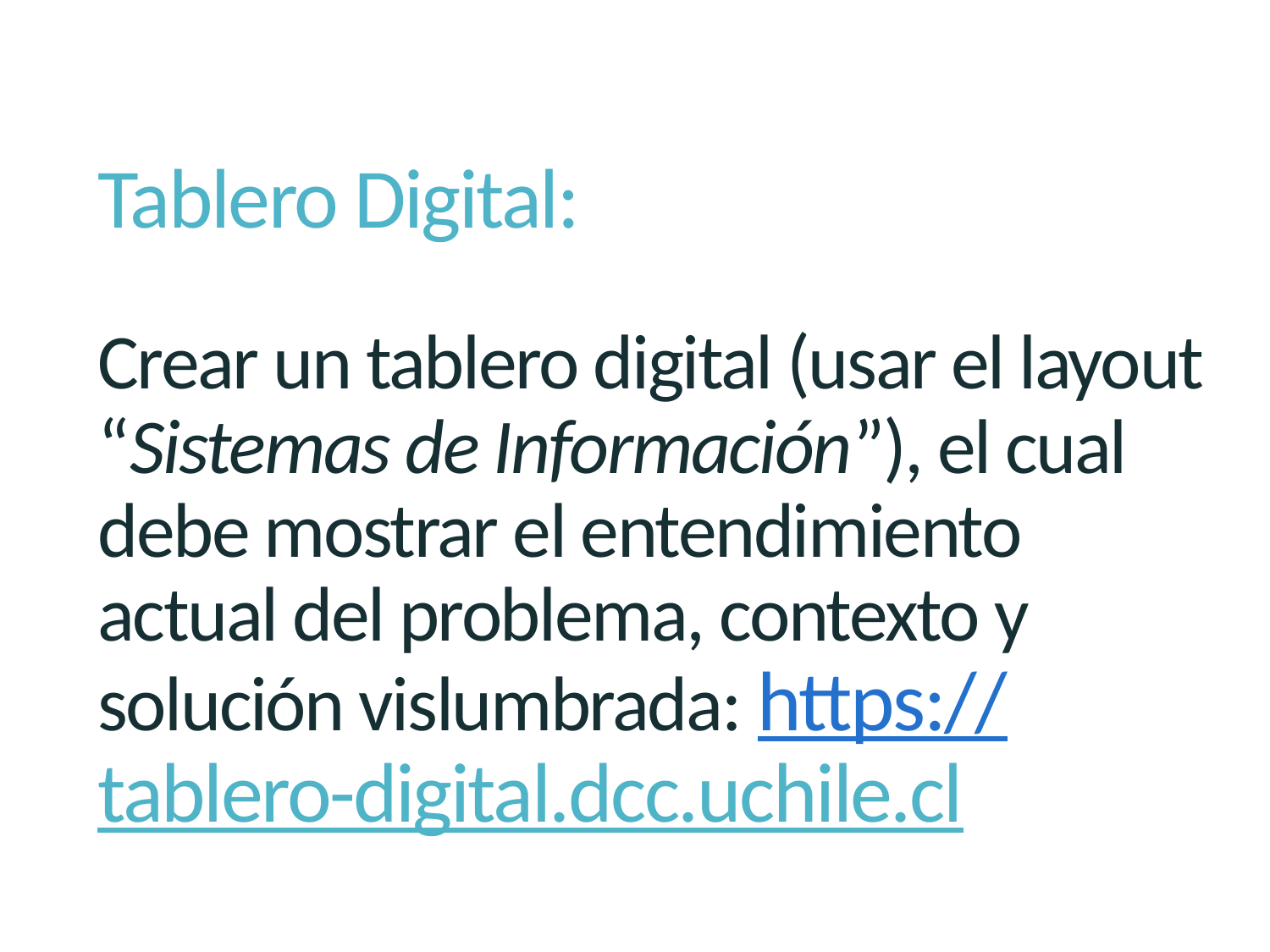

# Tablero Digital: Crear un tablero digital (usar el layout “Sistemas de Información”), el cual debe mostrar el entendimiento actual del problema, contexto y solución vislumbrada: https://tablero-digital.dcc.uchile.cl